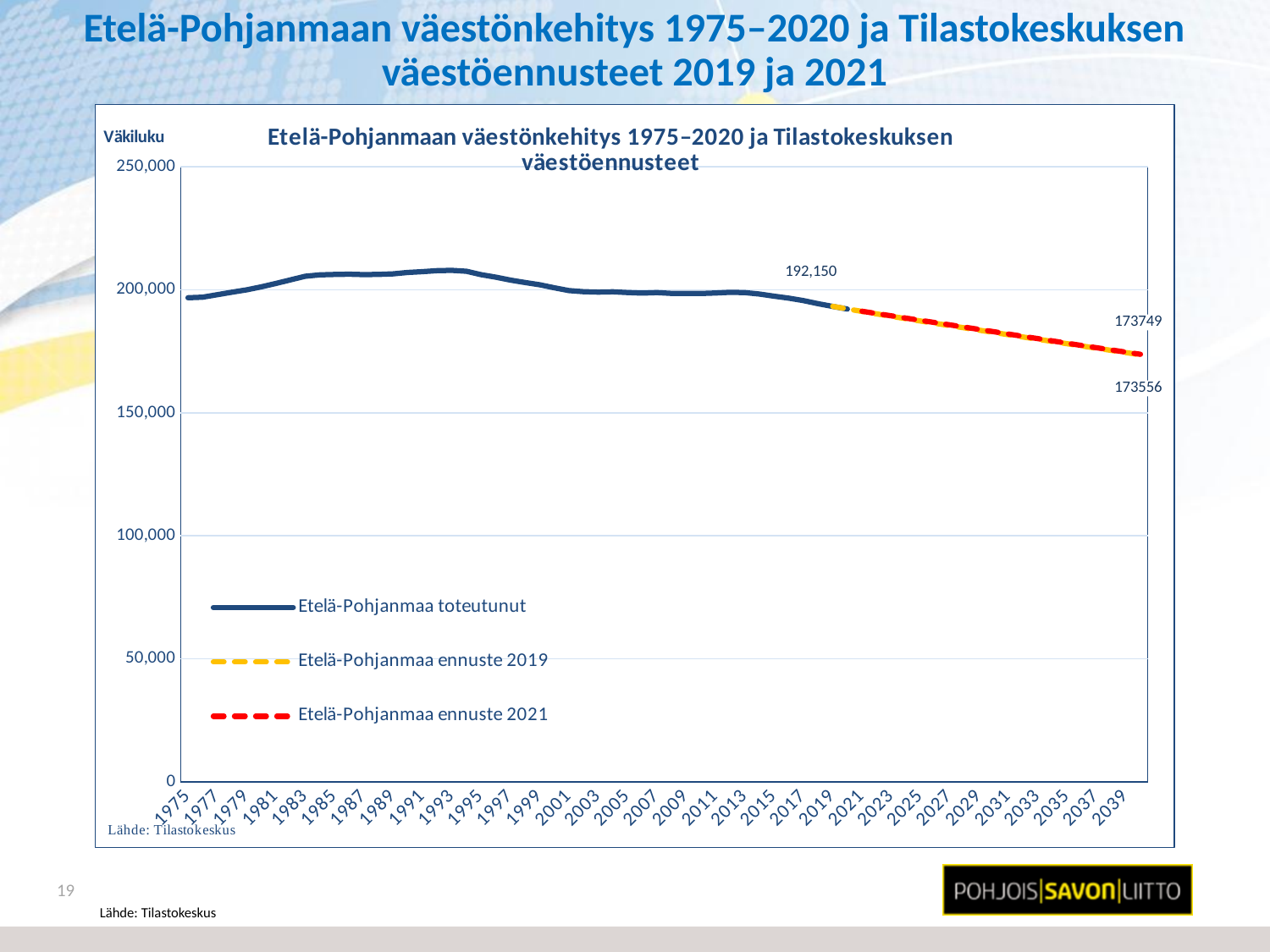

# Etelä-Pohjanmaan väestönkehitys 1975–2020 ja Tilastokeskuksen väestöennusteet 2019 ja 2021

### Chart: Etelä-Pohjanmaan väestönkehitys 1975–2020 ja Tilastokeskuksen väestöennusteet

| Category | Etelä-Pohjanmaa toteutunut | Etelä-Pohjanmaa ennuste 2019 | Etelä-Pohjanmaa ennuste 2021 |
|---|---|---|---|
| 1975 | 196746.0 | None | None |
| 1976 | 196963.0 | None | None |
| 1977 | 197965.0 | None | None |
| 1978 | 198990.0 | None | None |
| 1979 | 199945.0 | None | None |
| 1980 | 201152.0 | None | None |
| 1981 | 202534.0 | None | None |
| 1982 | 204026.0 | None | None |
| 1983 | 205477.0 | None | None |
| 1984 | 206037.0 | None | None |
| 1985 | 206209.0 | None | None |
| 1986 | 206316.0 | None | None |
| 1987 | 206148.0 | None | None |
| 1988 | 206237.0 | None | None |
| 1989 | 206454.0 | None | None |
| 1990 | 207010.0 | None | None |
| 1991 | 207348.0 | None | None |
| 1992 | 207742.0 | None | None |
| 1993 | 207862.0 | None | None |
| 1994 | 207514.0 | None | None |
| 1995 | 206136.0 | None | None |
| 1996 | 205108.0 | None | None |
| 1997 | 203907.0 | None | None |
| 1998 | 202935.0 | None | None |
| 1999 | 202002.0 | None | None |
| 2000 | 200766.0 | None | None |
| 2001 | 199639.0 | None | None |
| 2002 | 199190.0 | None | None |
| 2003 | 199019.0 | None | None |
| 2004 | 199150.0 | None | None |
| 2005 | 198856.0 | None | None |
| 2006 | 198626.0 | None | None |
| 2007 | 198831.0 | None | None |
| 2008 | 198502.0 | None | None |
| 2009 | 198477.0 | None | None |
| 2010 | 198469.0 | None | None |
| 2011 | 198671.0 | None | None |
| 2012 | 198944.0 | None | None |
| 2013 | 198831.0 | None | None |
| 2014 | 198242.0 | None | None |
| 2015 | 197371.0 | None | None |
| 2016 | 196572.0 | None | None |
| 2017 | 195583.0 | None | None |
| 2018 | 194316.0 | None | None |
| 2019 | 193207.0 | 193243.0 | None |
| 2020 | 192150.0 | 192200.0 | None |
| 2021 | None | 191169.0 | 191250.0 |
| 2022 | None | 190169.0 | 190296.0 |
| 2023 | None | 189183.0 | 189370.0 |
| 2024 | None | 188213.0 | 188439.0 |
| 2025 | None | 187263.0 | 187523.0 |
| 2026 | None | 186335.0 | 186609.0 |
| 2027 | None | 185406.0 | 185701.0 |
| 2028 | None | 184480.0 | 184780.0 |
| 2029 | None | 183553.0 | 183854.0 |
| 2030 | None | 182632.0 | 182921.0 |
| 2031 | None | 181702.0 | 181977.0 |
| 2032 | None | 180786.0 | 181045.0 |
| 2033 | None | 179873.0 | 180106.0 |
| 2034 | None | 178958.0 | 179179.0 |
| 2035 | None | 178035.0 | 178249.0 |
| 2036 | None | 177124.0 | 177315.0 |
| 2037 | None | 176227.0 | 176414.0 |
| 2038 | None | 175337.0 | 175517.0 |
| 2039 | None | 174460.0 | 174632.0 |
| 2040 | None | 173556.0 | 173749.0 |
19
Lähde: Tilastokeskus